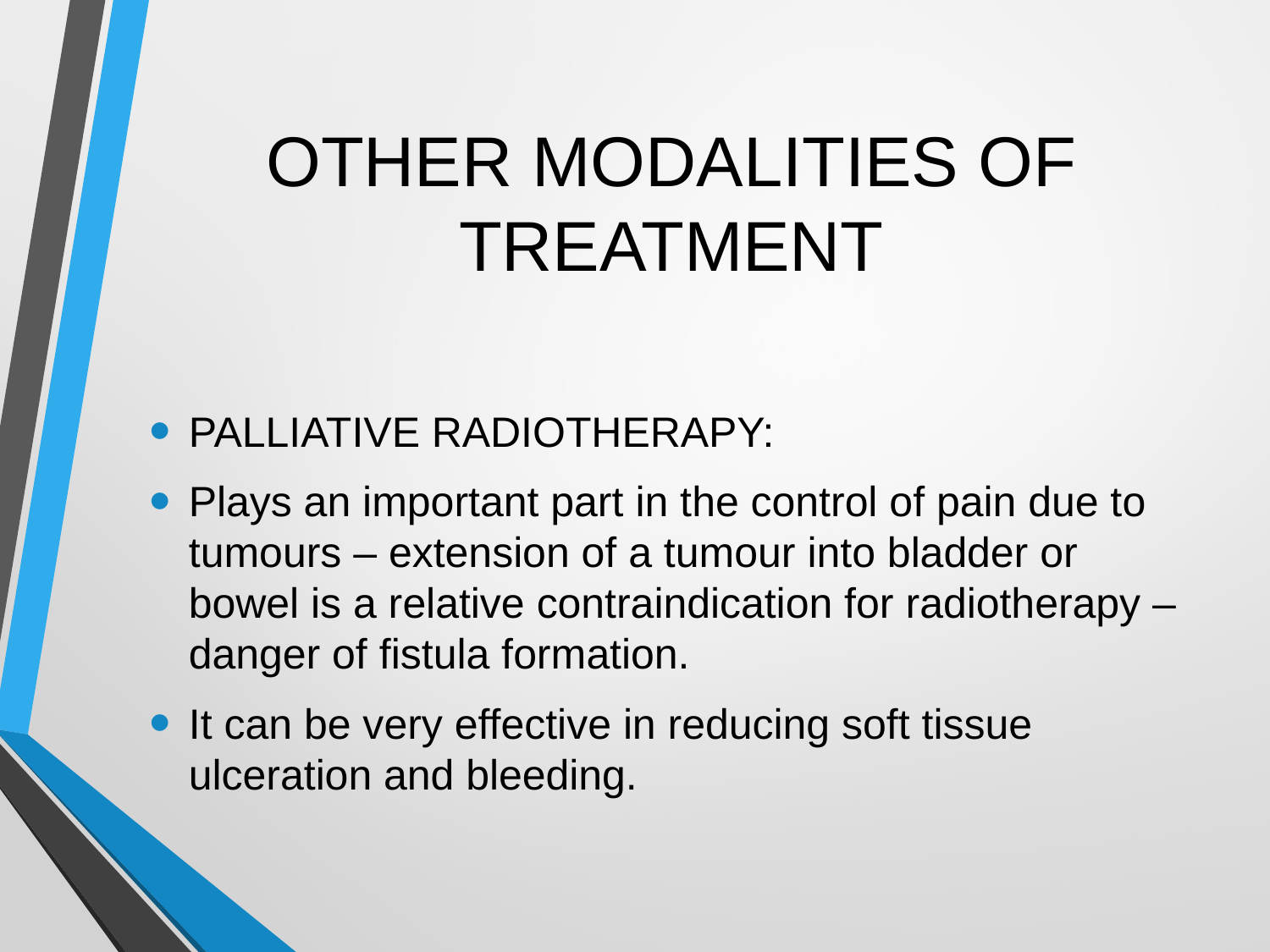

# OTHER MODALITIES OF TREATMENT
PALLIATIVE RADIOTHERAPY:
Plays an important part in the control of pain due to tumours – extension of a tumour into bladder or bowel is a relative contraindication for radiotherapy – danger of fistula formation.
It can be very effective in reducing soft tissue ulceration and bleeding.